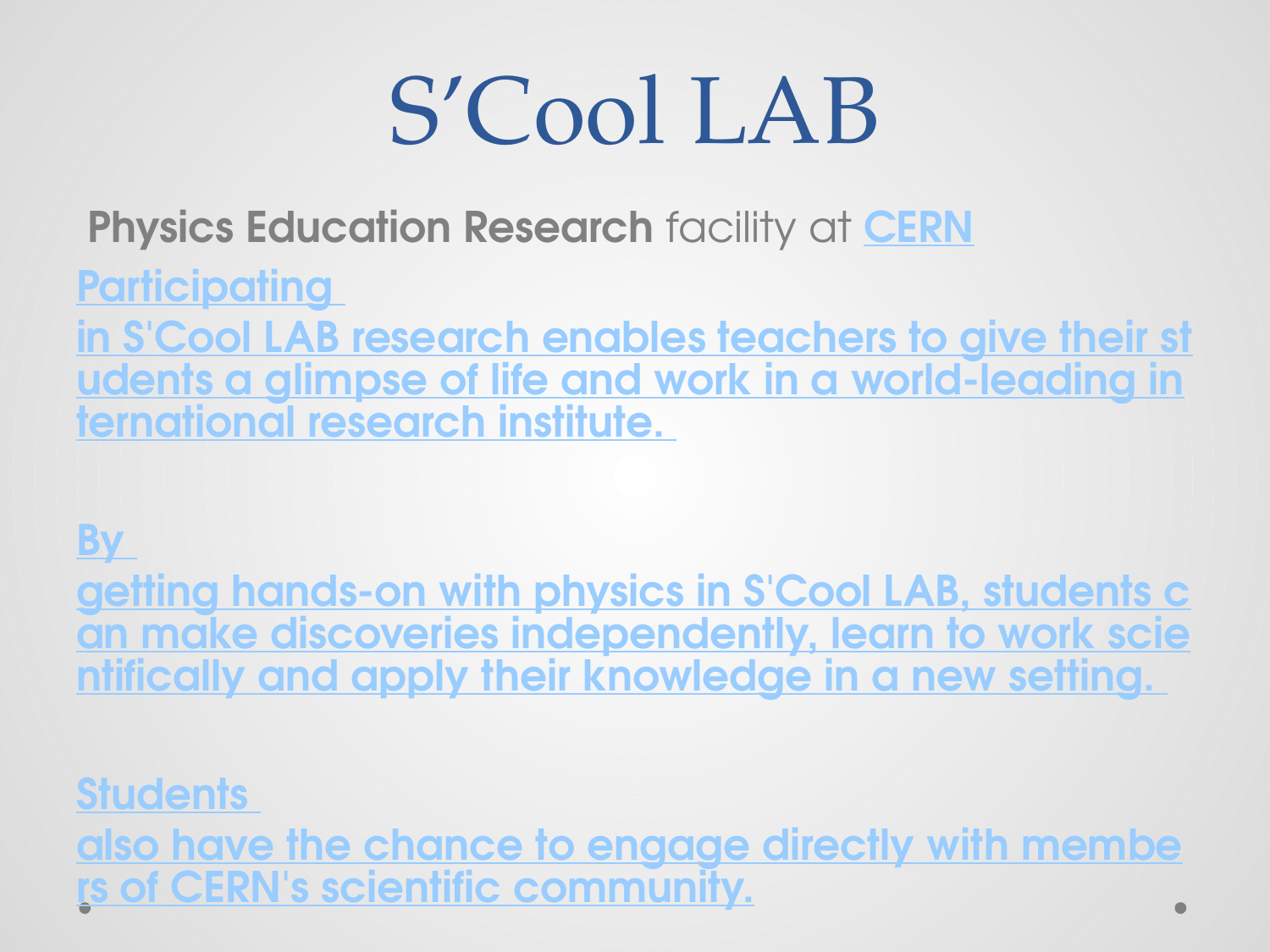

# S’Cool LAB
 Physics Education Research facility at CERN
Participating in S'Cool LAB research enables teachers to give their students a glimpse of life and work in a world-leading international research institute.

By getting hands-on with physics in S'Cool LAB, students can make discoveries independently, learn to work scientifically and apply their knowledge in a new setting.

Students also have the chance to engage directly with members of CERN's scientific community.